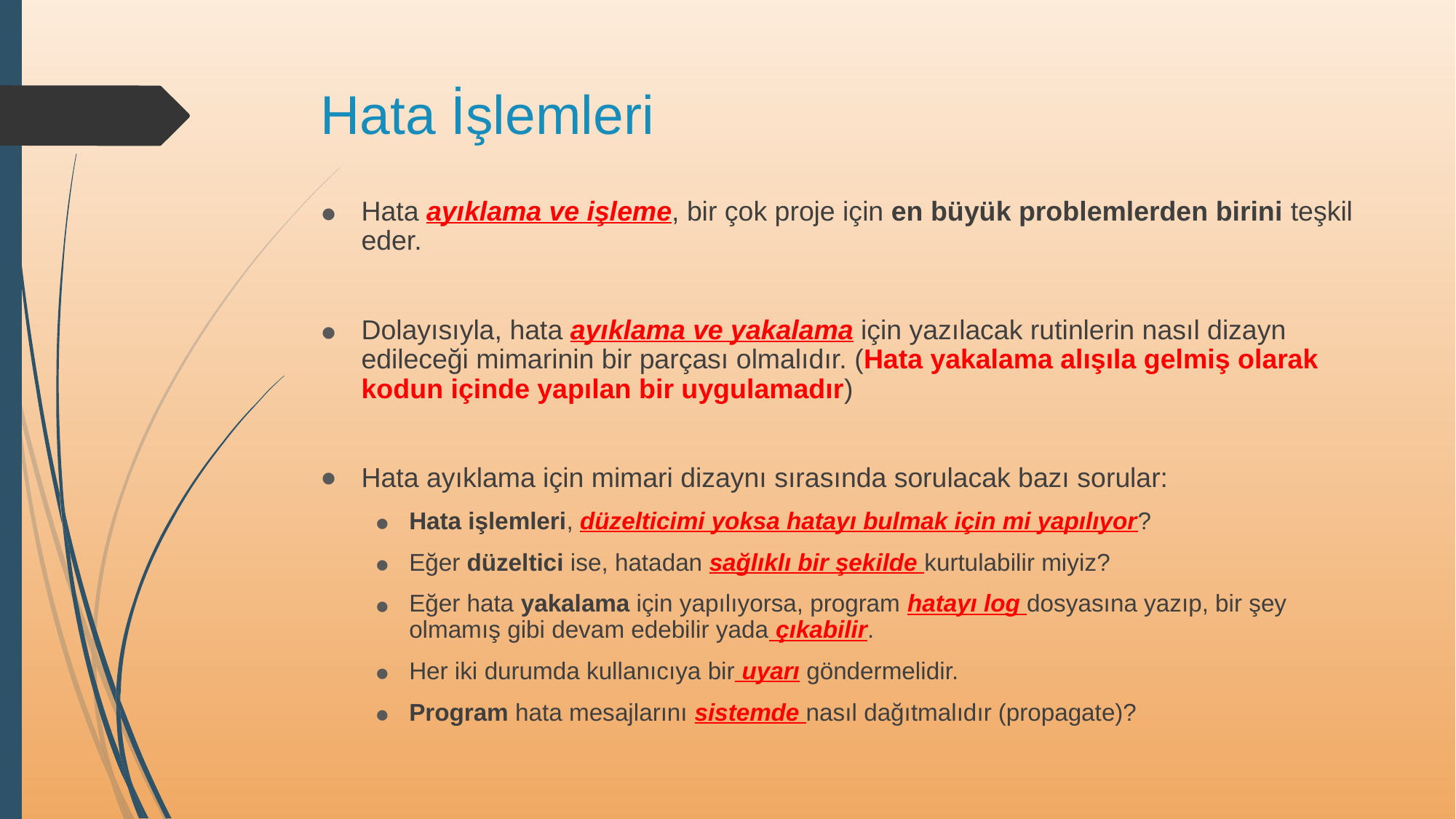

Hata İşlemleri
Hata ayıklama ve işleme, bir çok proje için en büyük problemlerden birini teşkil eder.

Dolayısıyla, hata ayıklama ve yakalama için yazılacak rutinlerin nasıl dizayn edileceği mimarinin bir parçası olmalıdır. (Hata yakalama alışıla gelmiş olarak kodun içinde yapılan bir uygulamadır)

Hata ayıklama için mimari dizaynı sırasında sorulacak bazı sorular:
Hata işlemleri, düzelticimi yoksa hatayı bulmak için mi yapılıyor?
Eğer düzeltici ise, hatadan sağlıklı bir şekilde kurtulabilir miyiz?
Eğer hata yakalama için yapılıyorsa, program hatayı log dosyasına yazıp, bir şey olmamış gibi devam edebilir yada çıkabilir.
Her iki durumda kullanıcıya bir uyarı göndermelidir.
Program hata mesajlarını sistemde nasıl dağıtmalıdır (propagate)?